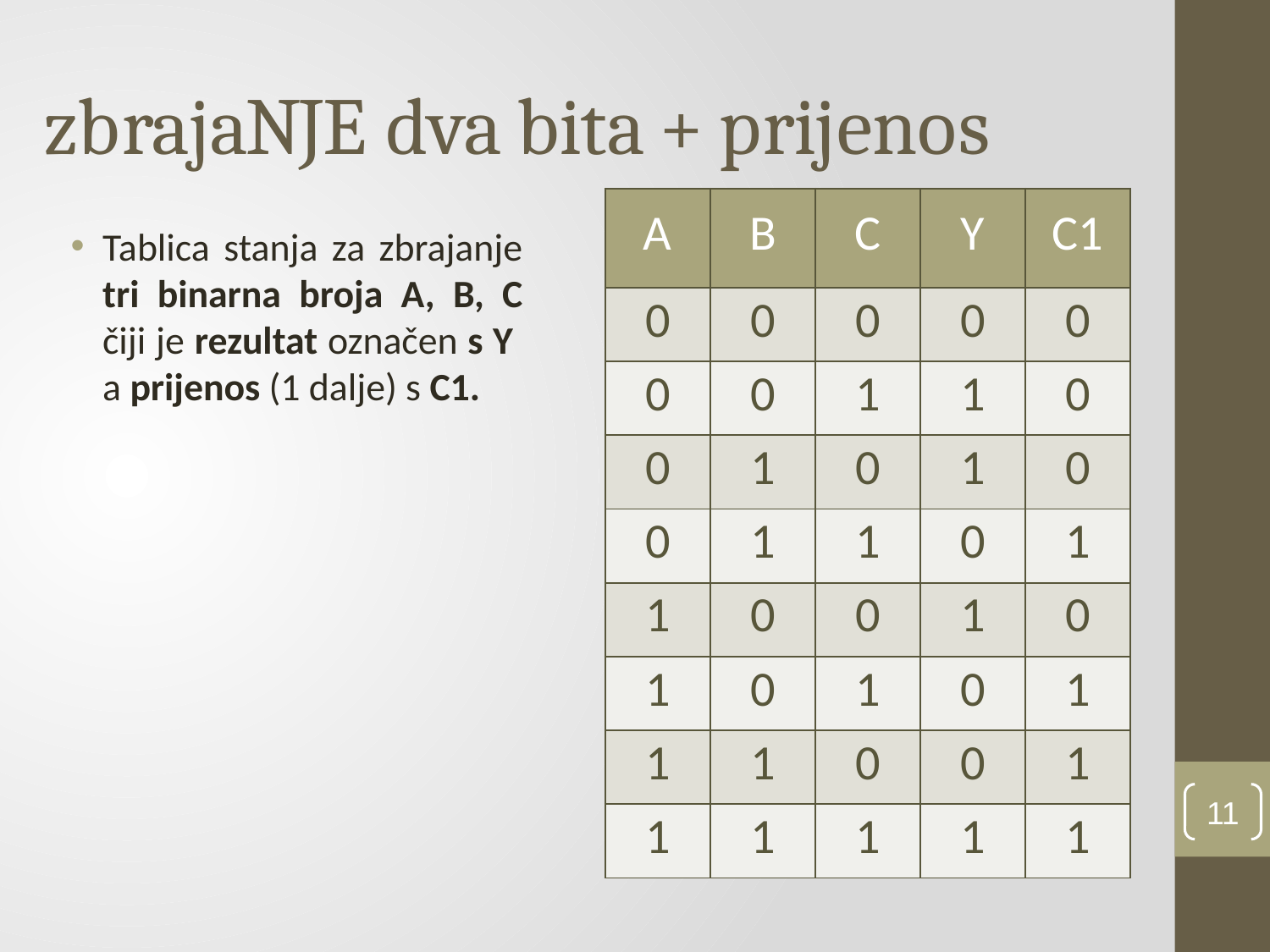

# zbrajaNJE dva bita + prijenos
| A | B | C | Y | C1 |
| --- | --- | --- | --- | --- |
| 0 | 0 | 0 | 0 | 0 |
| 0 | 0 | 1 | 1 | 0 |
| 0 | 1 | 0 | 1 | 0 |
| 0 | 1 | 1 | 0 | 1 |
| 1 | 0 | 0 | 1 | 0 |
| 1 | 0 | 1 | 0 | 1 |
| 1 | 1 | 0 | 0 | 1 |
| 1 | 1 | 1 | 1 | 1 |
Tablica stanja za zbrajanje tri binarna broja A, B, C čiji je rezultat označen s Y
a prijenos (1 dalje) s C1.
11